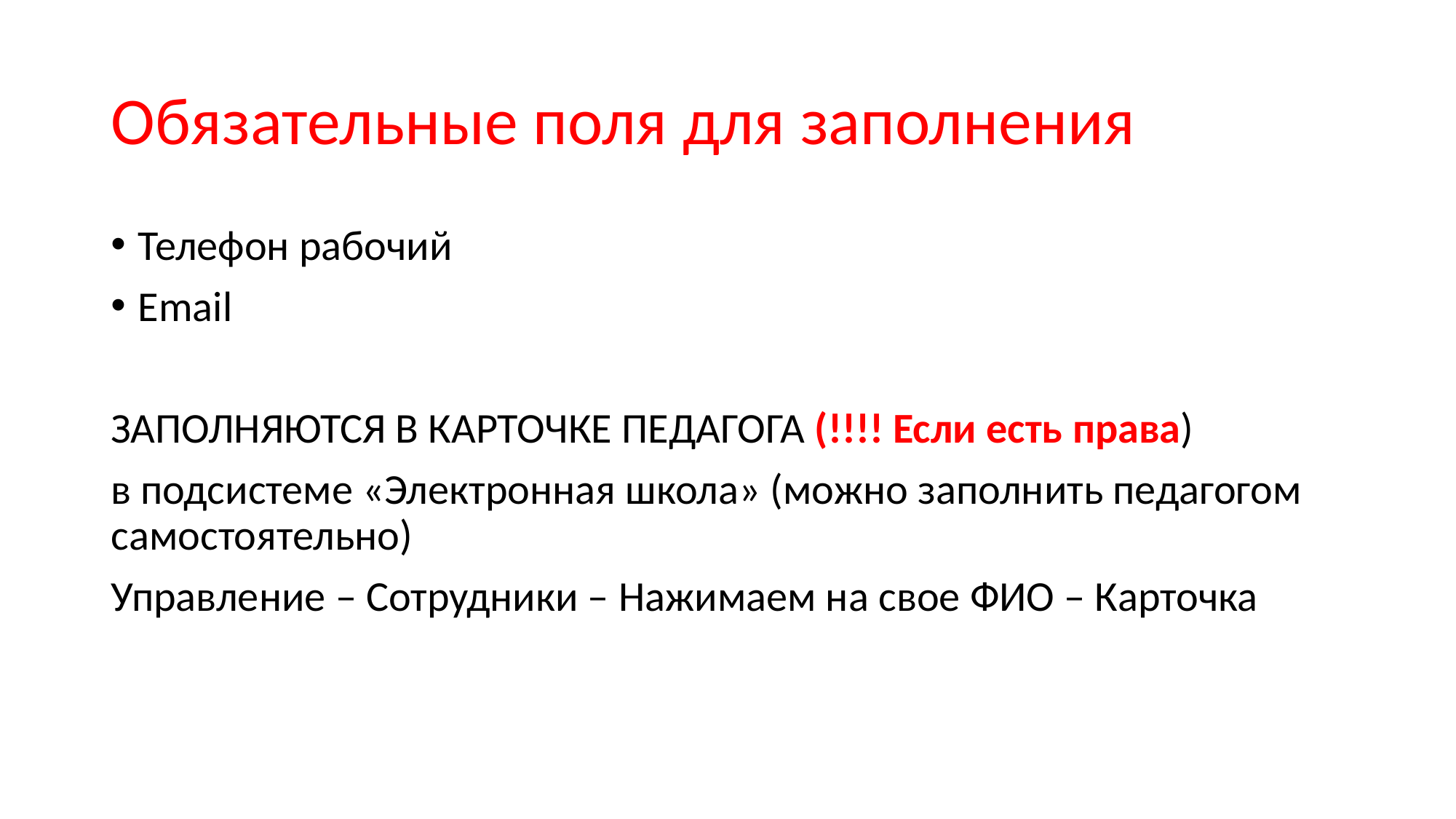

# Обязательные поля для заполнения
Телефон рабочий
Email

ЗАПОЛНЯЮТСЯ В КАРТОЧКЕ ПЕДАГОГА (!!!! Если есть права)
в подсистеме «Электронная школа» (можно заполнить педагогом самостоятельно)
Управление – Сотрудники – Нажимаем на свое ФИО – Карточка